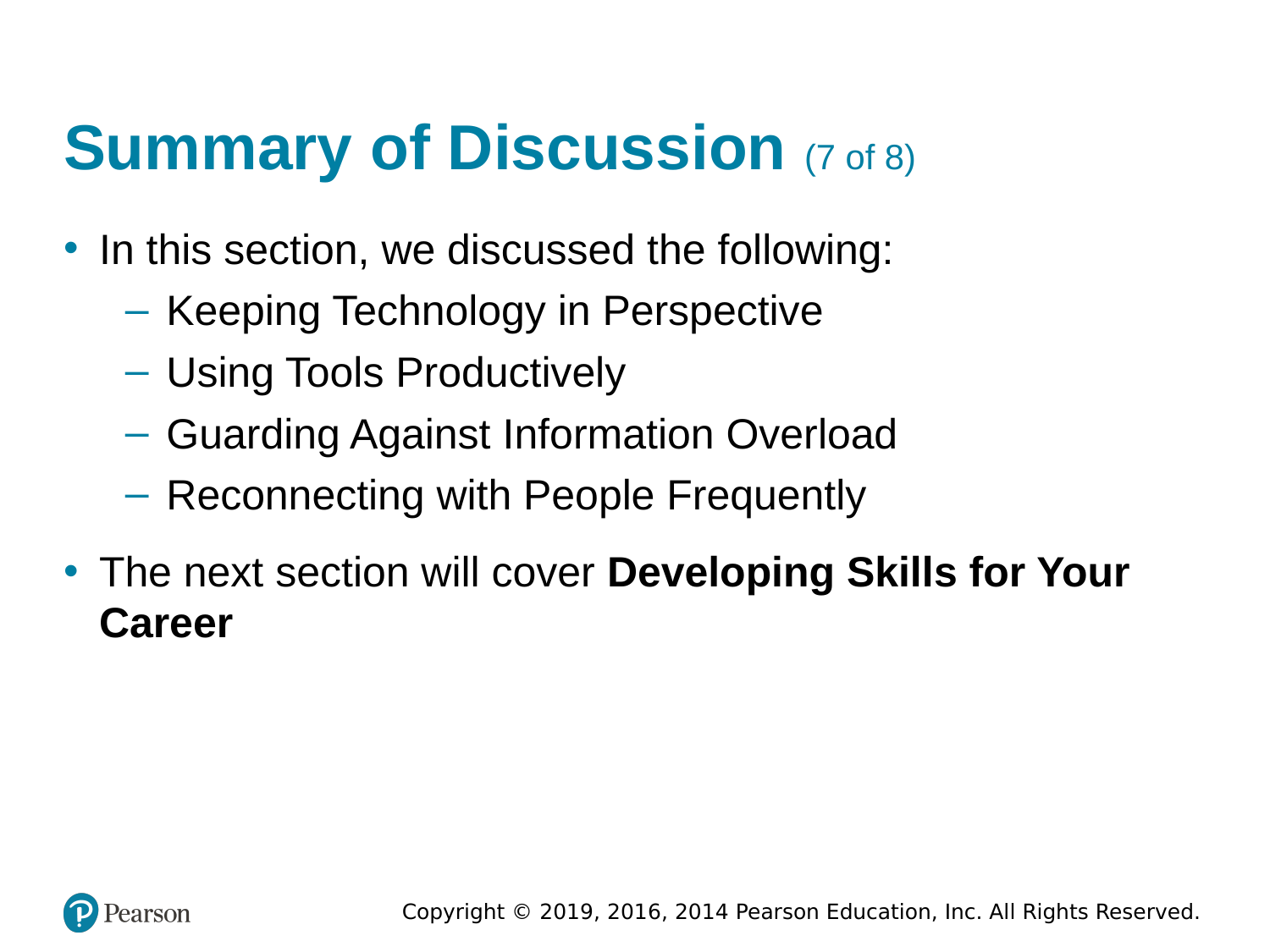

# Summary of Discussion (7 of 8)
In this section, we discussed the following:
Keeping Technology in Perspective
Using Tools Productively
Guarding Against Information Overload
Reconnecting with People Frequently
The next section will cover Developing Skills for Your Career